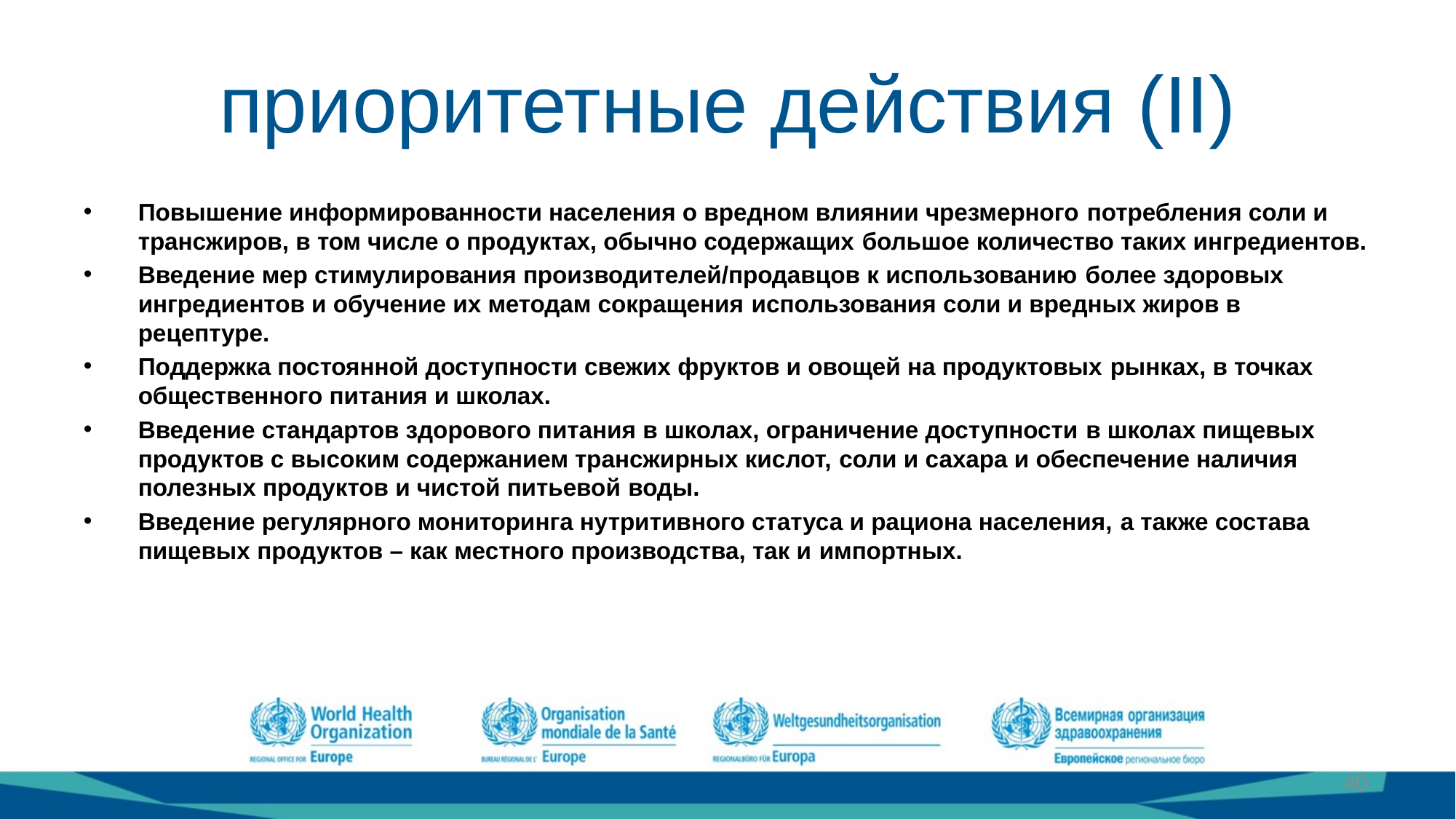

# приоритетные действия (II)
Повышение информированности населения о вредном влиянии чрезмерного потребления соли и трансжиров, в том числе о продуктах, обычно содержащих большое количество таких ингредиентов.
Введение мер стимулирования производителей/продавцов к использованию более здоровых ингредиентов и обучение их методам сокращения использования соли и вредных жиров в рецептуре.
Поддержка постоянной доступности свежих фруктов и овощей на продуктовых рынках, в точках общественного питания и школах.
Введение стандартов здорового питания в школах, ограничение доступности в школах пищевых продуктов с высоким содержанием трансжирных кислот, соли и сахара и обеспечение наличия полезных продуктов и чистой питьевой воды.
Введение регулярного мониторинга нутритивного статуса и рациона населения, а также состава пищевых продуктов – как местного производства, так и импортных.

40